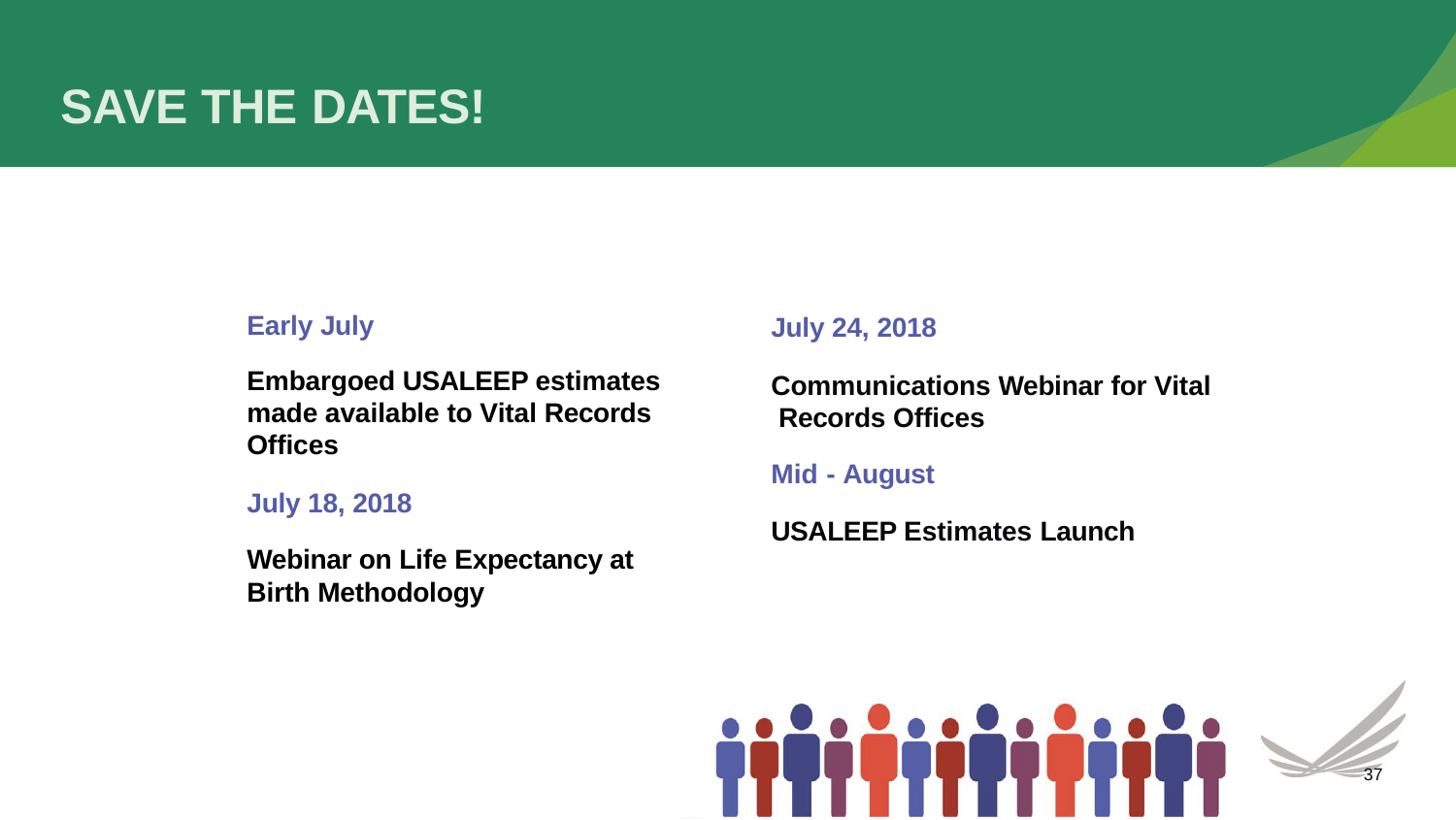

# SAVE THE DATES!

Early July
Embargoed USALEEP estimates  made available to Vital Records  Offices
July 18, 2018
Webinar on Life Expectancy at  Birth Methodology
July 24, 2018
Communications Webinar for Vital  Records Offices
Mid - August
USALEEP Estimates Launch

37